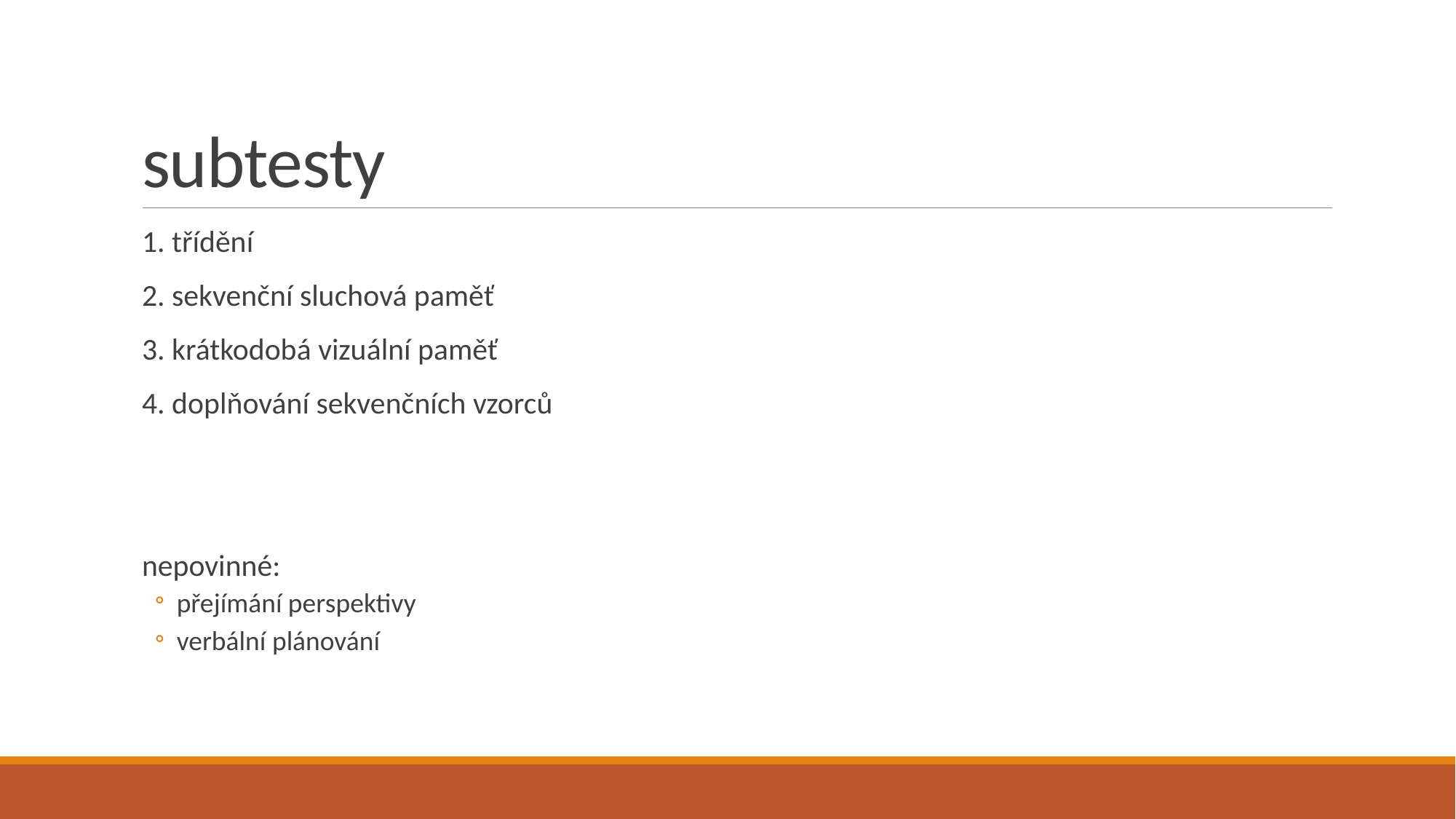

# subtesty
1. třídění
2. sekvenční sluchová paměť
3. krátkodobá vizuální paměť
4. doplňování sekvenčních vzorců

nepovinné:
přejímání perspektivy
verbální plánování